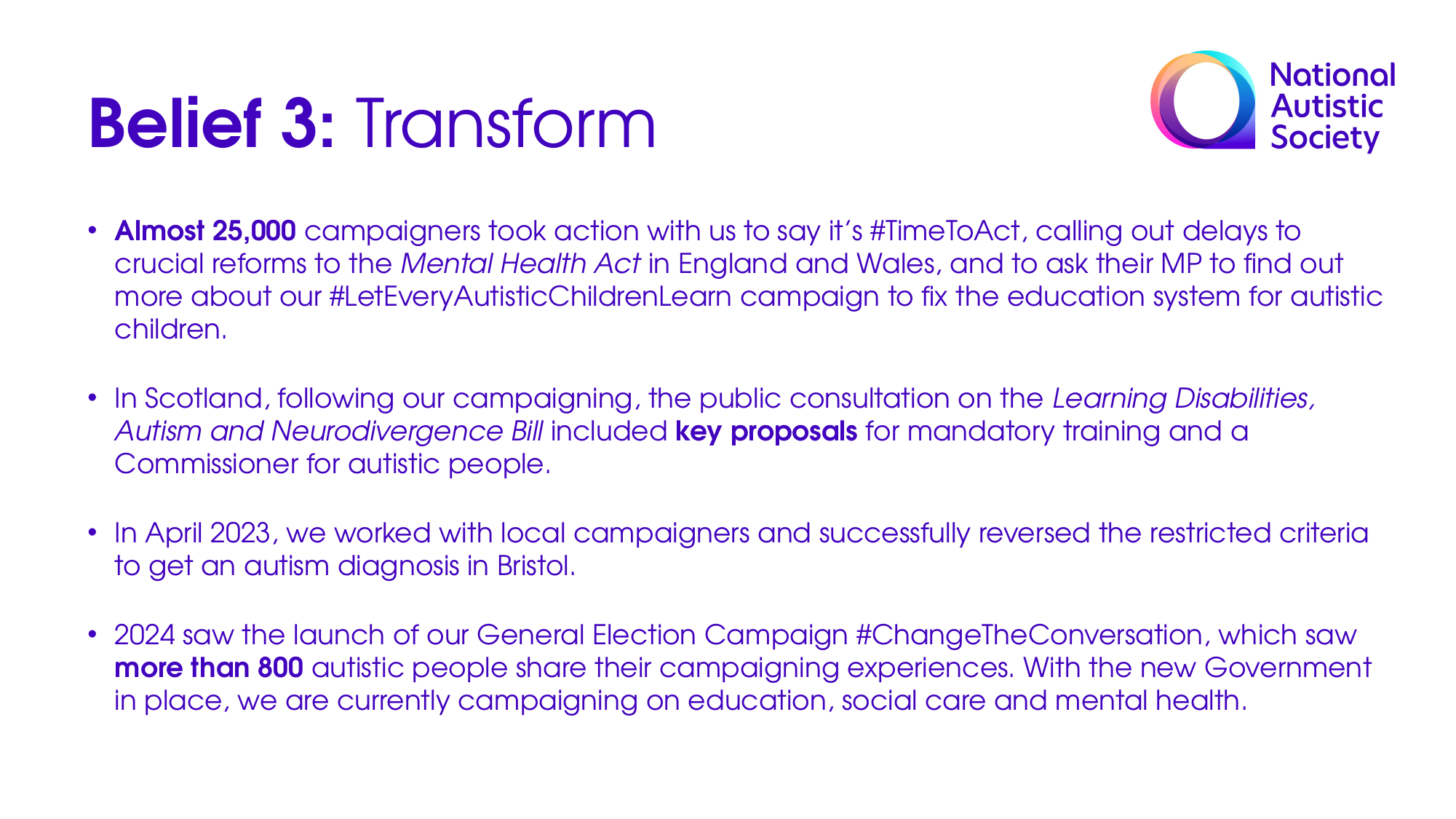

Belief 3: Transform
Almost 25,000 campaigners took action with us to say it’s #TimeToAct, calling out delays to crucial reforms to the Mental Health Act in England and Wales, and to ask their MP to find out more about our #LetEveryAutisticChildrenLearn campaign to fix the education system for autistic children.
In Scotland, following our campaigning, the public consultation on the Learning Disabilities, Autism and Neurodivergence Bill included key proposals for mandatory training and a Commissioner for autistic people.
In April 2023, we worked with local campaigners and successfully reversed the restricted criteria to get an autism diagnosis in Bristol.
2024 saw the launch of our General Election Campaign #ChangeTheConversation, which saw more than 800 autistic people share their campaigning experiences. With the new Government in place, we are currently campaigning on education, social care and mental health.